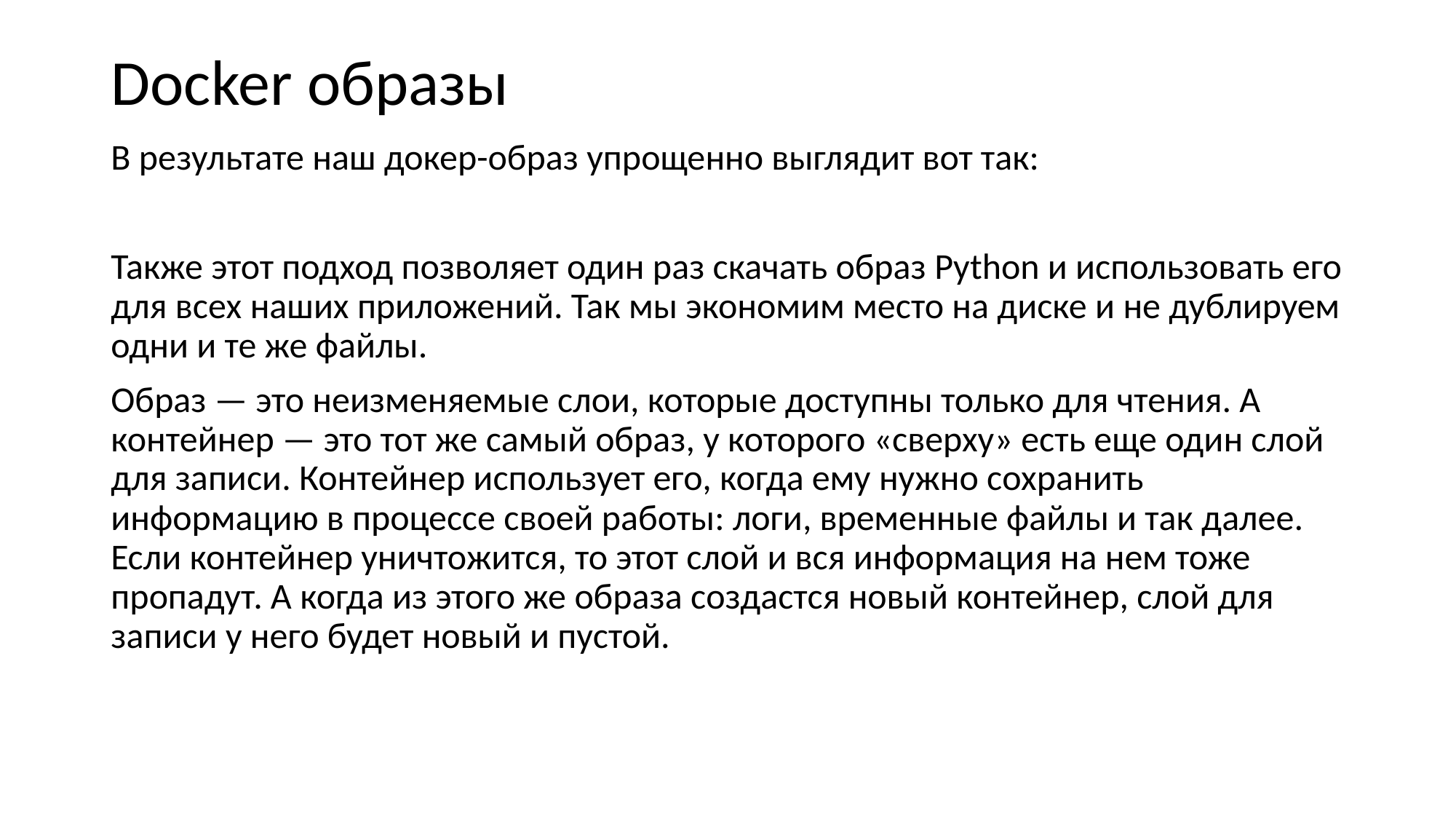

# Docker образы
В результате наш докер-образ упрощенно выглядит вот так:

Также этот подход позволяет один раз скачать образ Python и использовать его для всех наших приложений. Так мы экономим место на диске и не дублируем одни и те же файлы.
Образ — это неизменяемые слои, которые доступны только для чтения. А контейнер — это тот же самый образ, у которого «сверху» есть еще один слой для записи. Контейнер использует его, когда ему нужно сохранить информацию в процессе своей работы: логи, временные файлы и так далее. Если контейнер уничтожится, то этот слой и вся информация на нем тоже пропадут. А когда из этого же образа создастся новый контейнер, слой для записи у него будет новый и пустой.